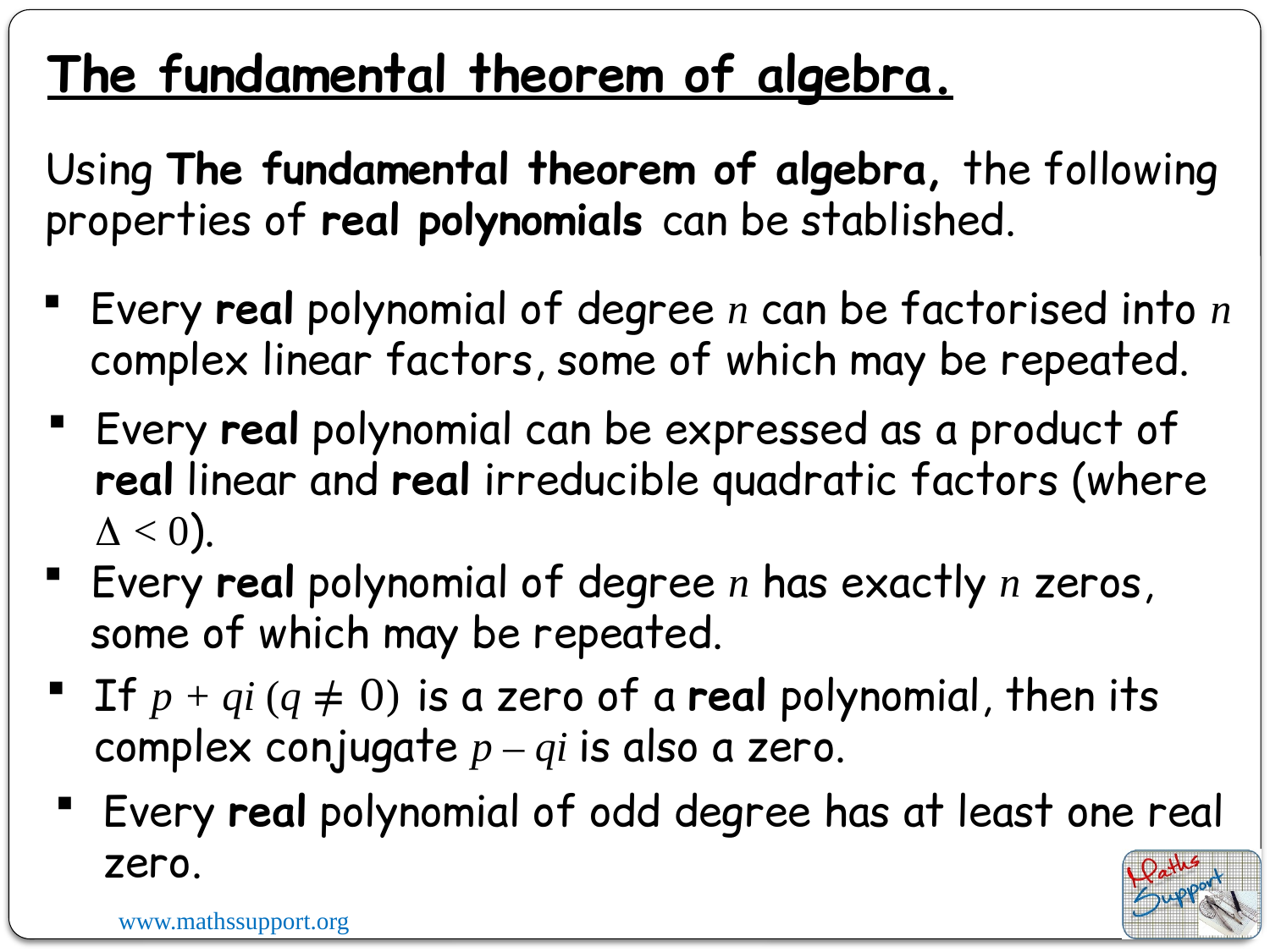

The fundamental theorem of algebra.
Using The fundamental theorem of algebra, the following properties of real polynomials can be stablished.
Every real polynomial of degree n can be factorised into n complex linear factors, some of which may be repeated.
Every real polynomial can be expressed as a product of real linear and real irreducible quadratic factors (where Δ < 0).
Every real polynomial of degree n has exactly n zeros, some of which may be repeated.
If p + qi (q ≠ 0) is a zero of a real polynomial, then its complex conjugate p – qi is also a zero.
Every real polynomial of odd degree has at least one real zero.